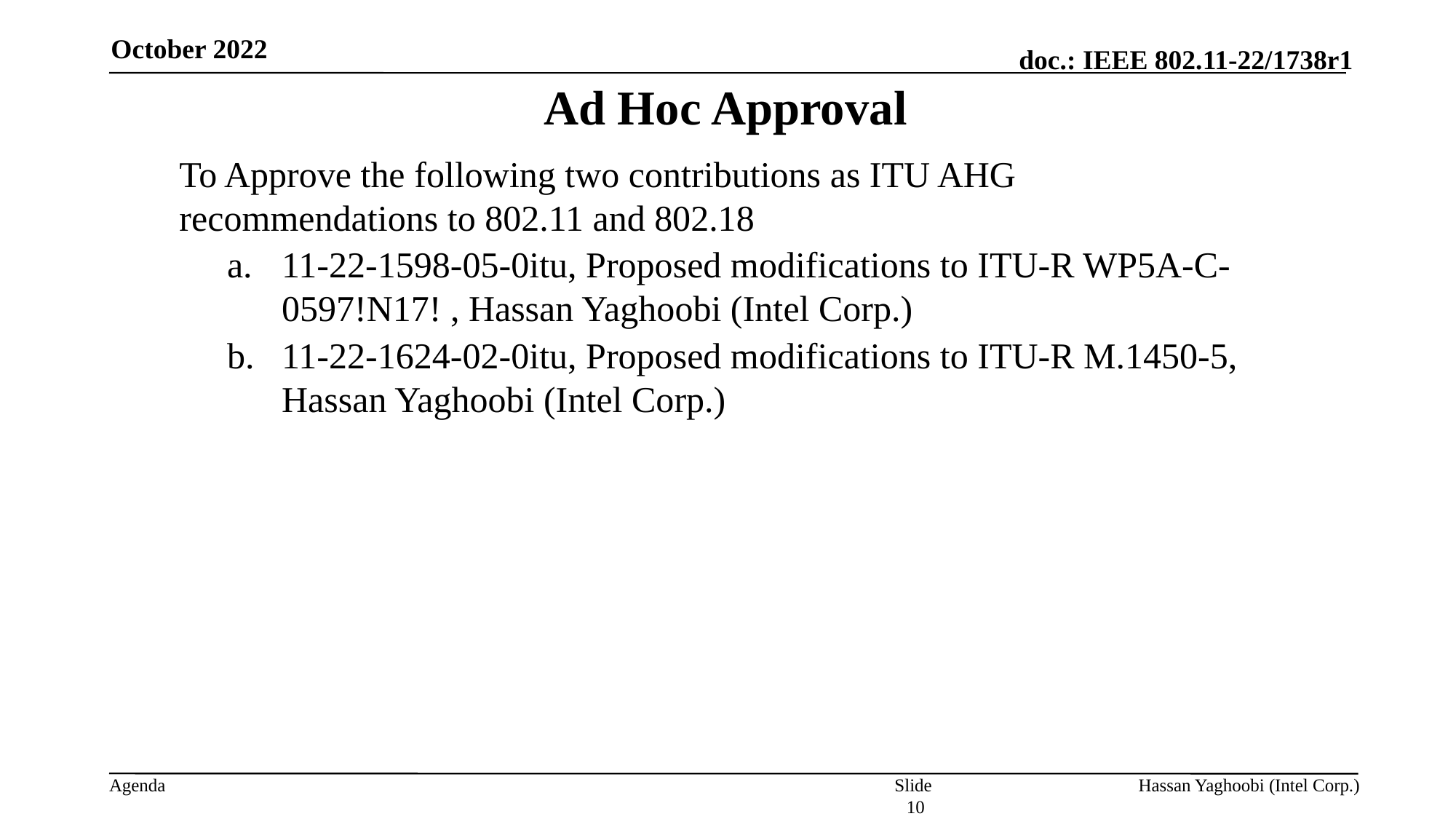

October 2022
# Ad Hoc Approval
To Approve the following two contributions as ITU AHG recommendations to 802.11 and 802.18
11-22-1598-05-0itu, Proposed modifications to ITU-R WP5A-C-0597!N17! , Hassan Yaghoobi (Intel Corp.)
11-22-1624-02-0itu, Proposed modifications to ITU-R M.1450-5, Hassan Yaghoobi (Intel Corp.)

Slide 10
Hassan Yaghoobi (Intel Corp.)